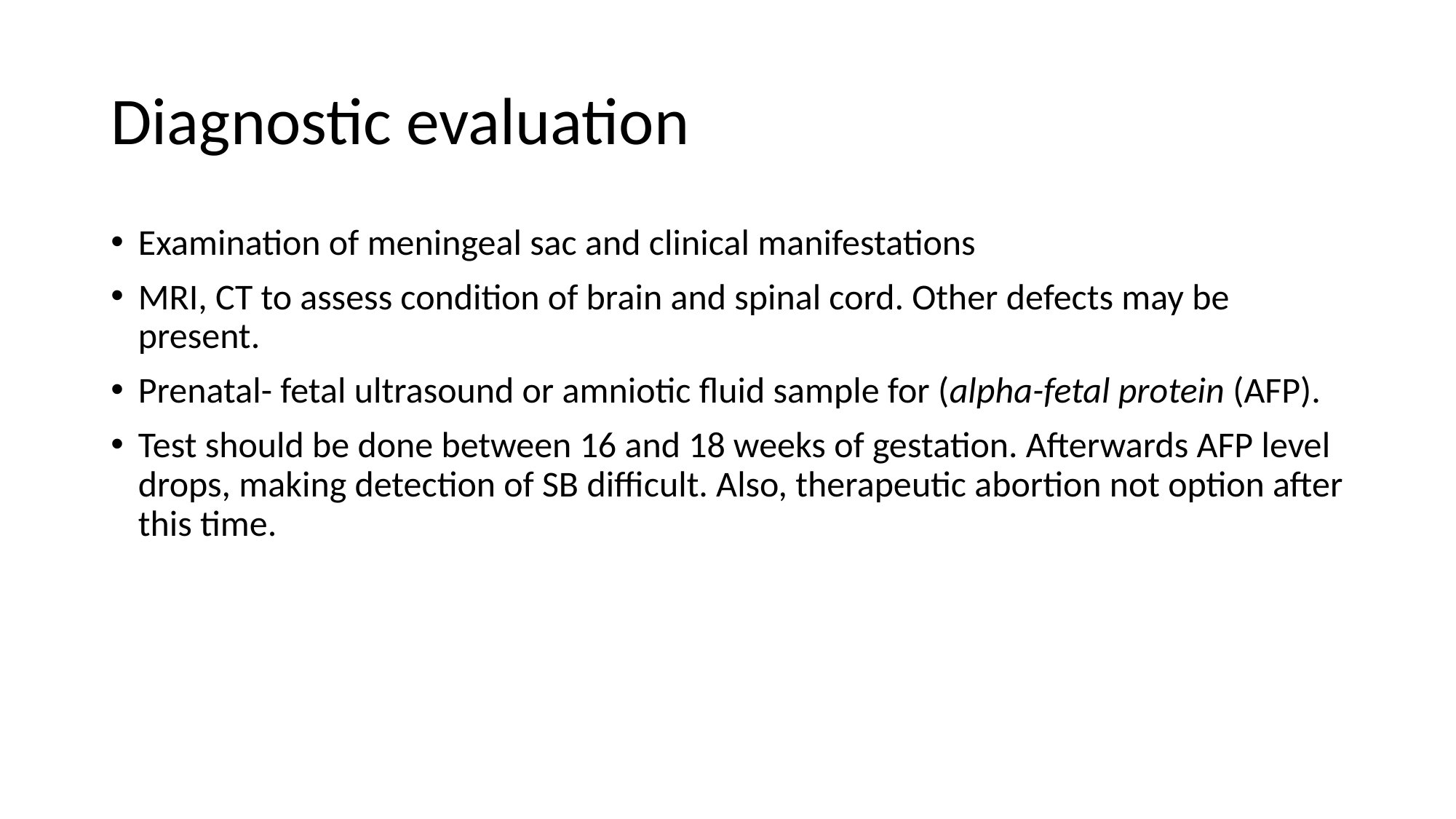

# Diagnostic evaluation
Examination of meningeal sac and clinical manifestations
MRI, CT to assess condition of brain and spinal cord. Other defects may be present.
Prenatal- fetal ultrasound or amniotic fluid sample for (alpha-fetal protein (AFP).
Test should be done between 16 and 18 weeks of gestation. Afterwards AFP level drops, making detection of SB difficult. Also, therapeutic abortion not option after this time.